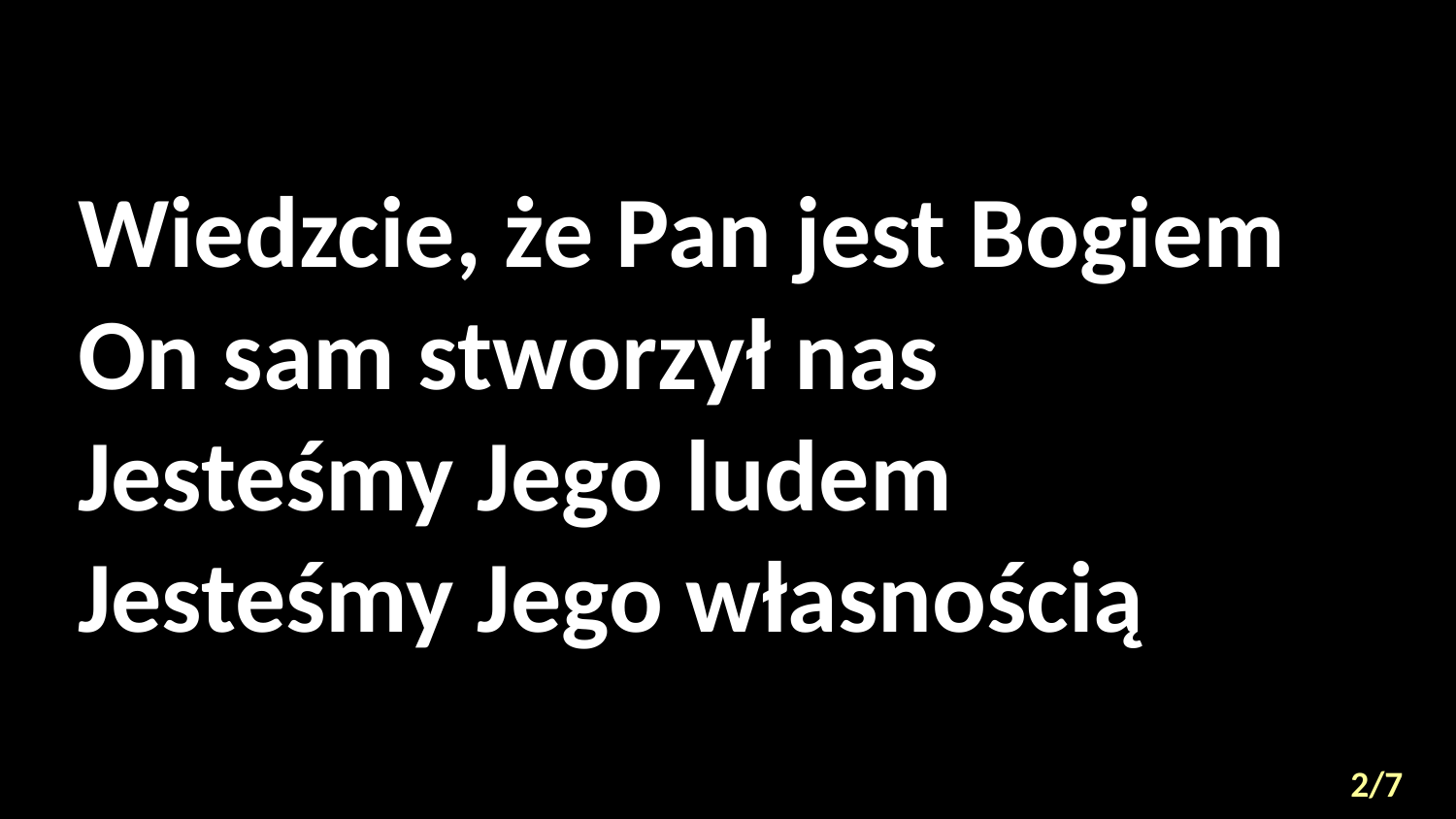

# Wiedzcie, że Pan jest Bogiem On sam stworzył nas Jesteśmy Jego ludem Jesteśmy Jego własnością
2/7